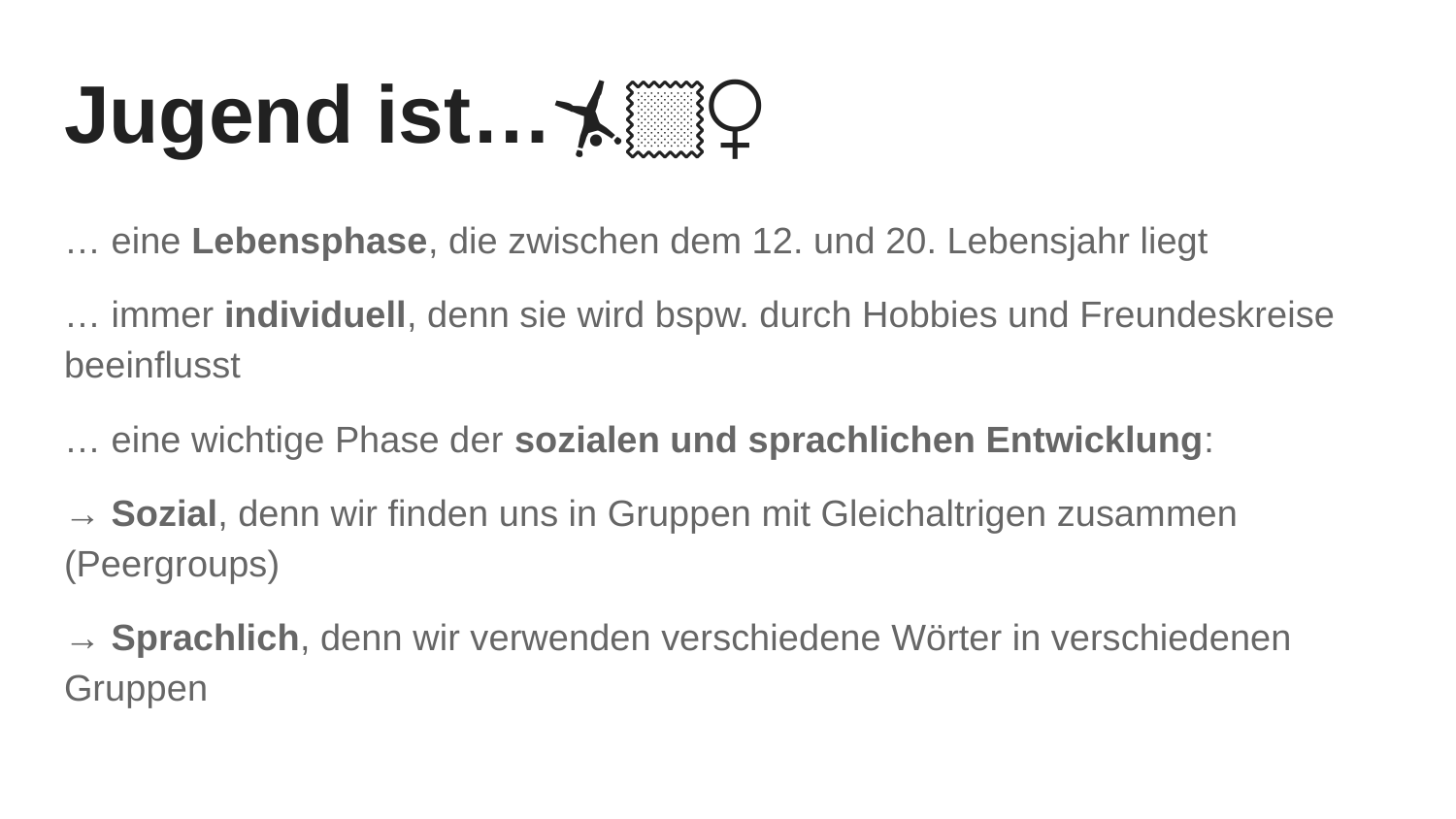

# Jugend ist…🤸🏻‍♀️
… eine Lebensphase, die zwischen dem 12. und 20. Lebensjahr liegt
… immer individuell, denn sie wird bspw. durch Hobbies und Freundeskreise beeinflusst
… eine wichtige Phase der sozialen und sprachlichen Entwicklung:
→ Sozial, denn wir finden uns in Gruppen mit Gleichaltrigen zusammen (Peergroups)
→ Sprachlich, denn wir verwenden verschiedene Wörter in verschiedenen Gruppen